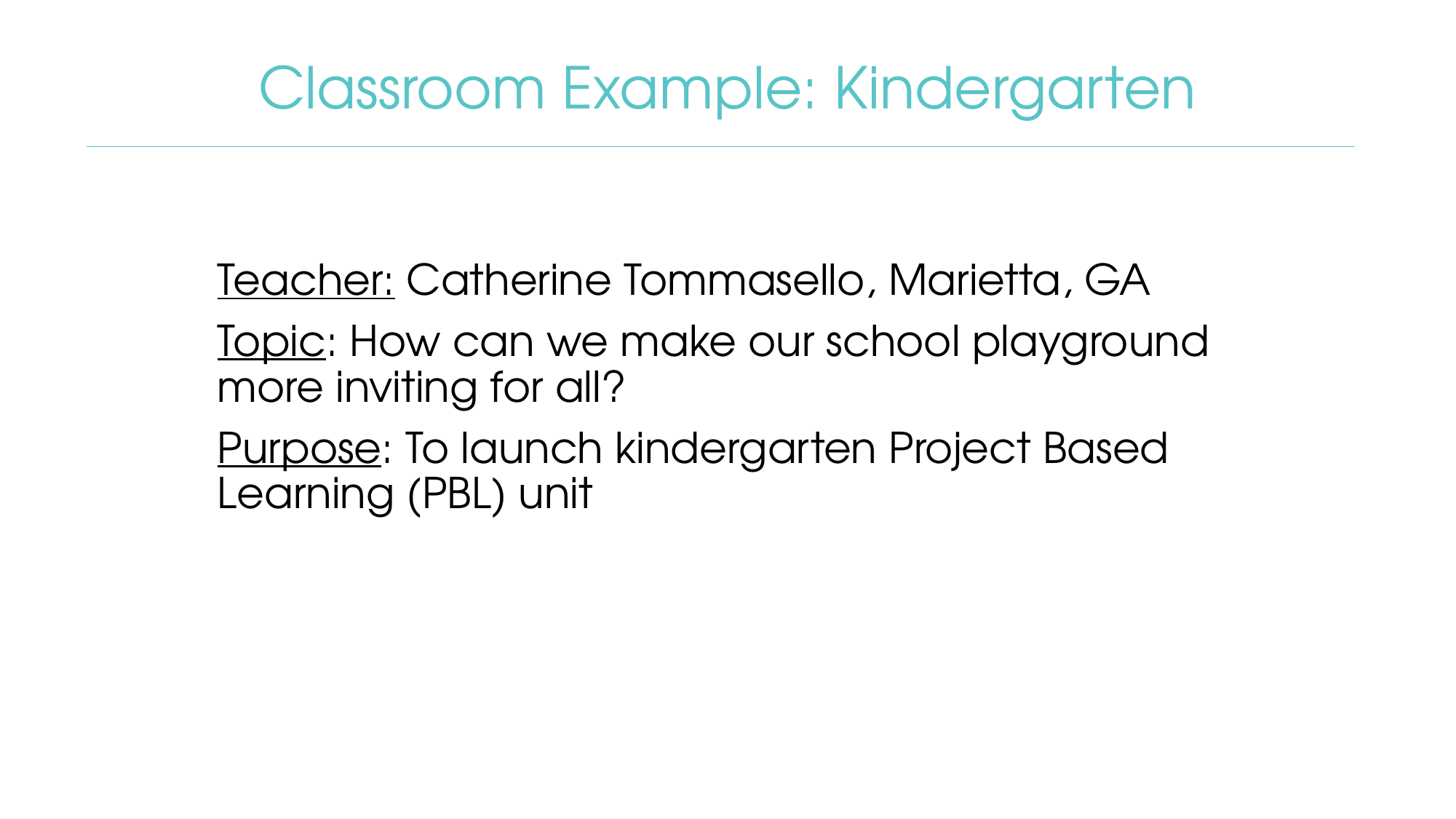

# Classroom Example: Kindergarten
Teacher: Catherine Tommasello, Marietta, GA
Topic: How can we make our school playground more inviting for all?
Purpose: To launch kindergarten Project Based Learning (PBL) unit